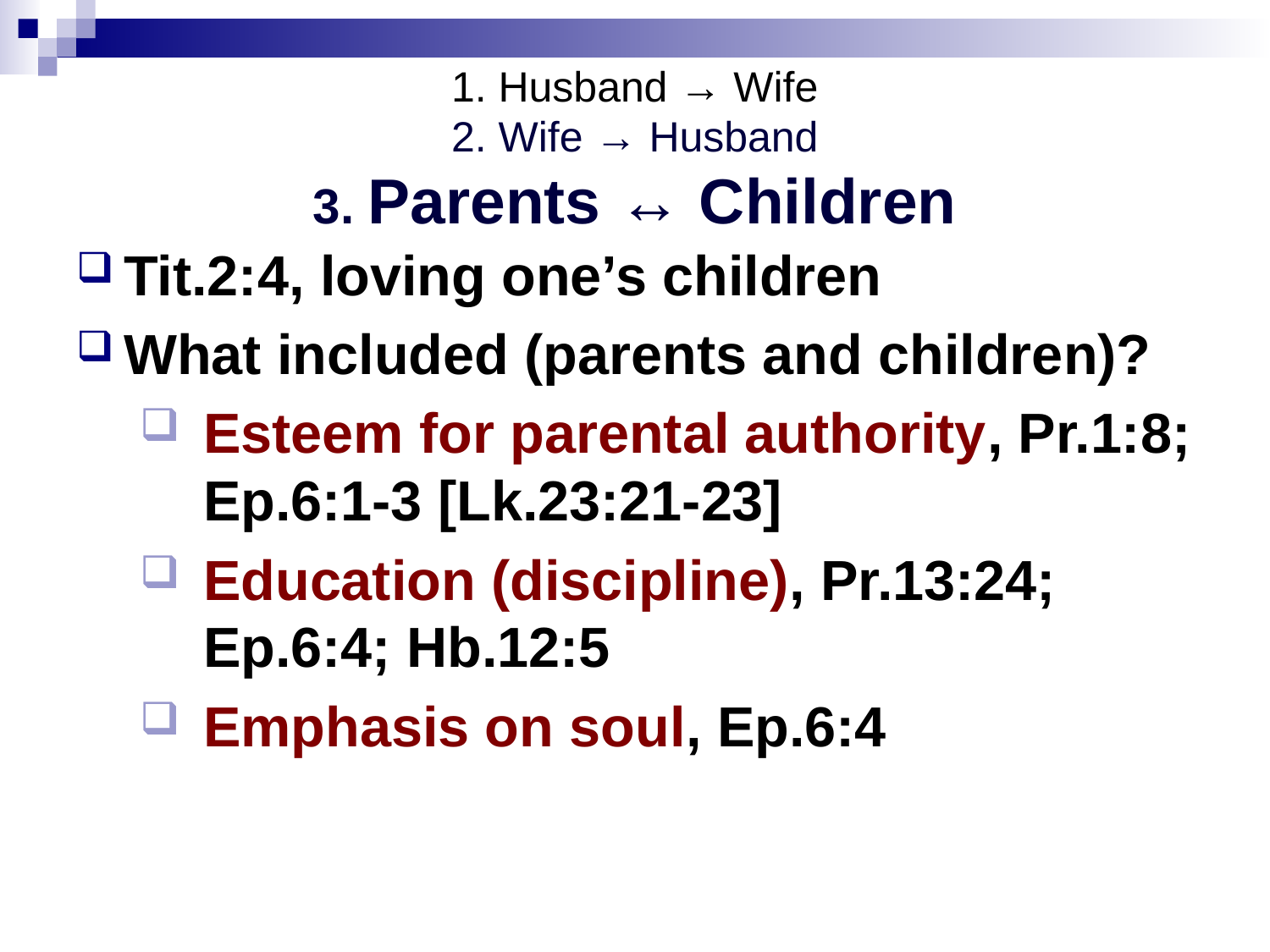

# 1. Husband → Wife 2. Wife → Husband 3. Parents ↔ Children
Tit.2:4, loving one’s children
What included (parents and children)?
Esteem for parental authority, Pr.1:8; Ep.6:1-3 [Lk.23:21-23]
Education (discipline), Pr.13:24; Ep.6:4; Hb.12:5
Emphasis on soul, Ep.6:4